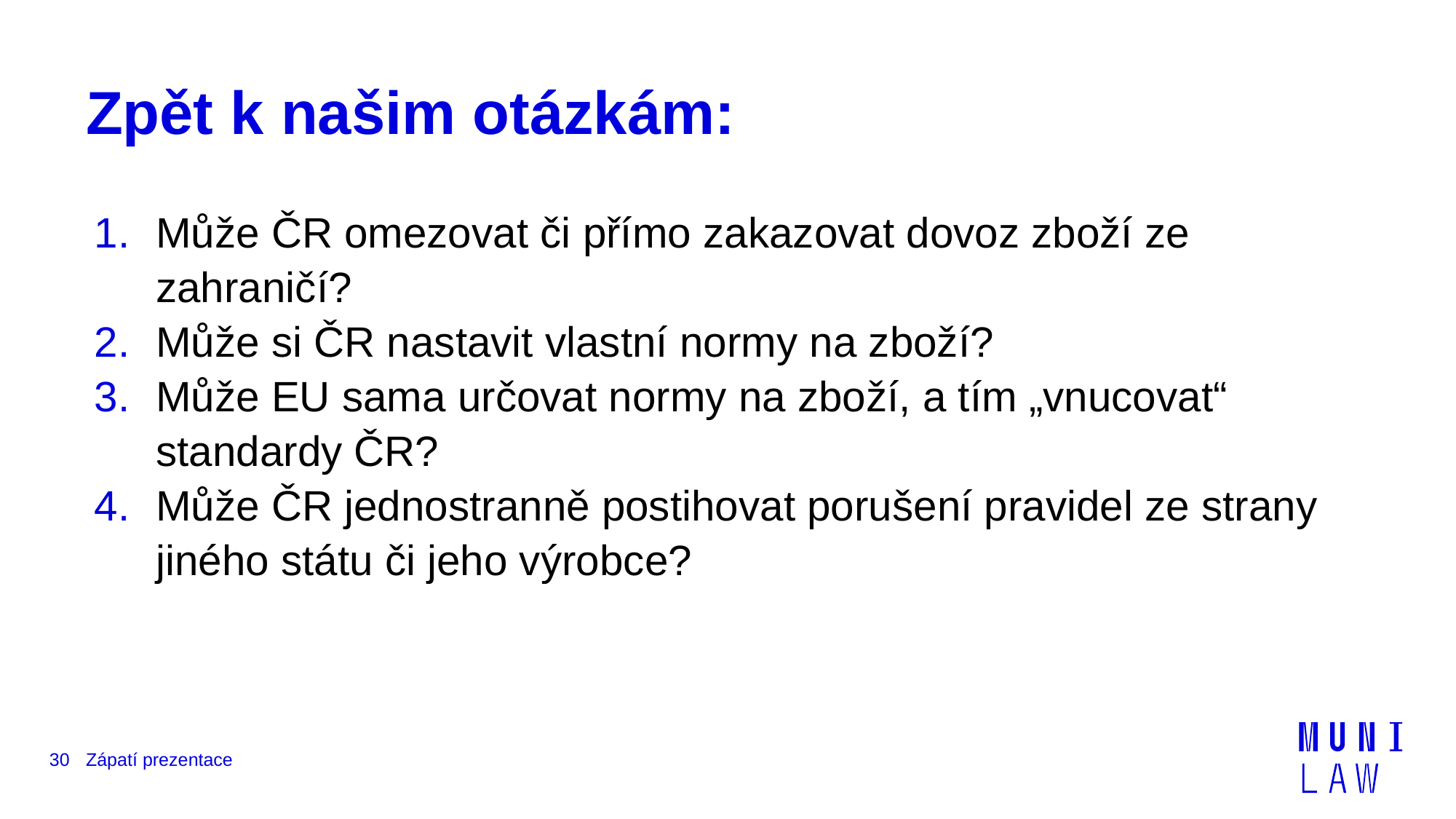

# Zpět k našim otázkám:
Může ČR omezovat či přímo zakazovat dovoz zboží ze zahraničí?
Může si ČR nastavit vlastní normy na zboží?
Může EU sama určovat normy na zboží, a tím „vnucovat“ standardy ČR?
Může ČR jednostranně postihovat porušení pravidel ze strany jiného státu či jeho výrobce?

30
Zápatí prezentace